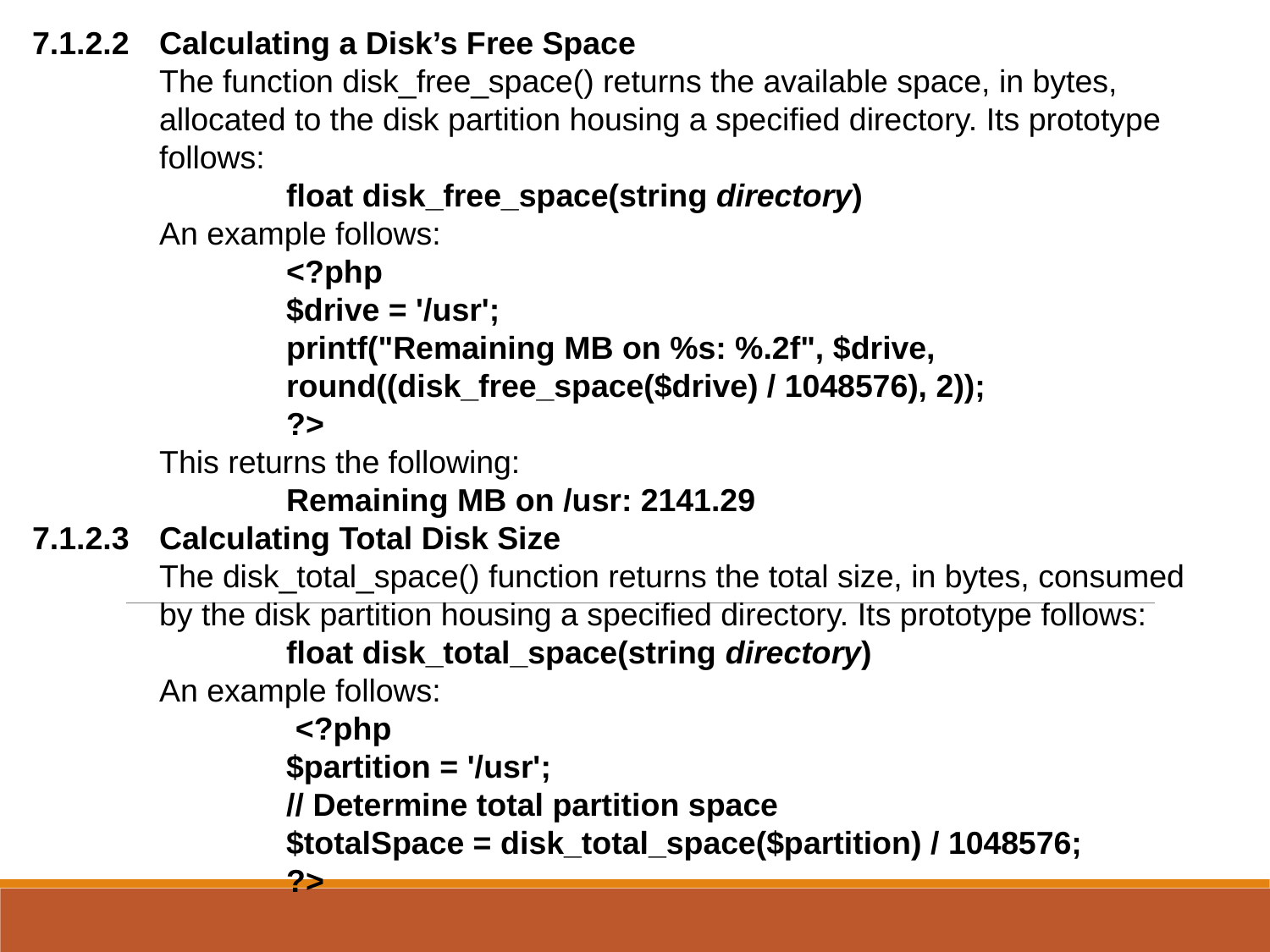

7.1.2.2	Calculating a Disk’s Free Space
The function disk_free_space() returns the available space, in bytes, allocated to the disk partition housing a specified directory. Its prototype follows:
		float disk_free_space(string directory)
An example follows:
<?php
$drive = '/usr';
printf("Remaining MB on %s: %.2f", $drive,
round((disk_free_space($drive) / 1048576), 2));
?>
This returns the following:
		Remaining MB on /usr: 2141.29
7.1.2.3	Calculating Total Disk Size
The disk_total_space() function returns the total size, in bytes, consumed by the disk partition housing a specified directory. Its prototype follows:
		float disk_total_space(string directory)
An example follows:
 <?php
$partition = '/usr';
// Determine total partition space
$totalSpace = disk_total_space($partition) / 1048576;
?>